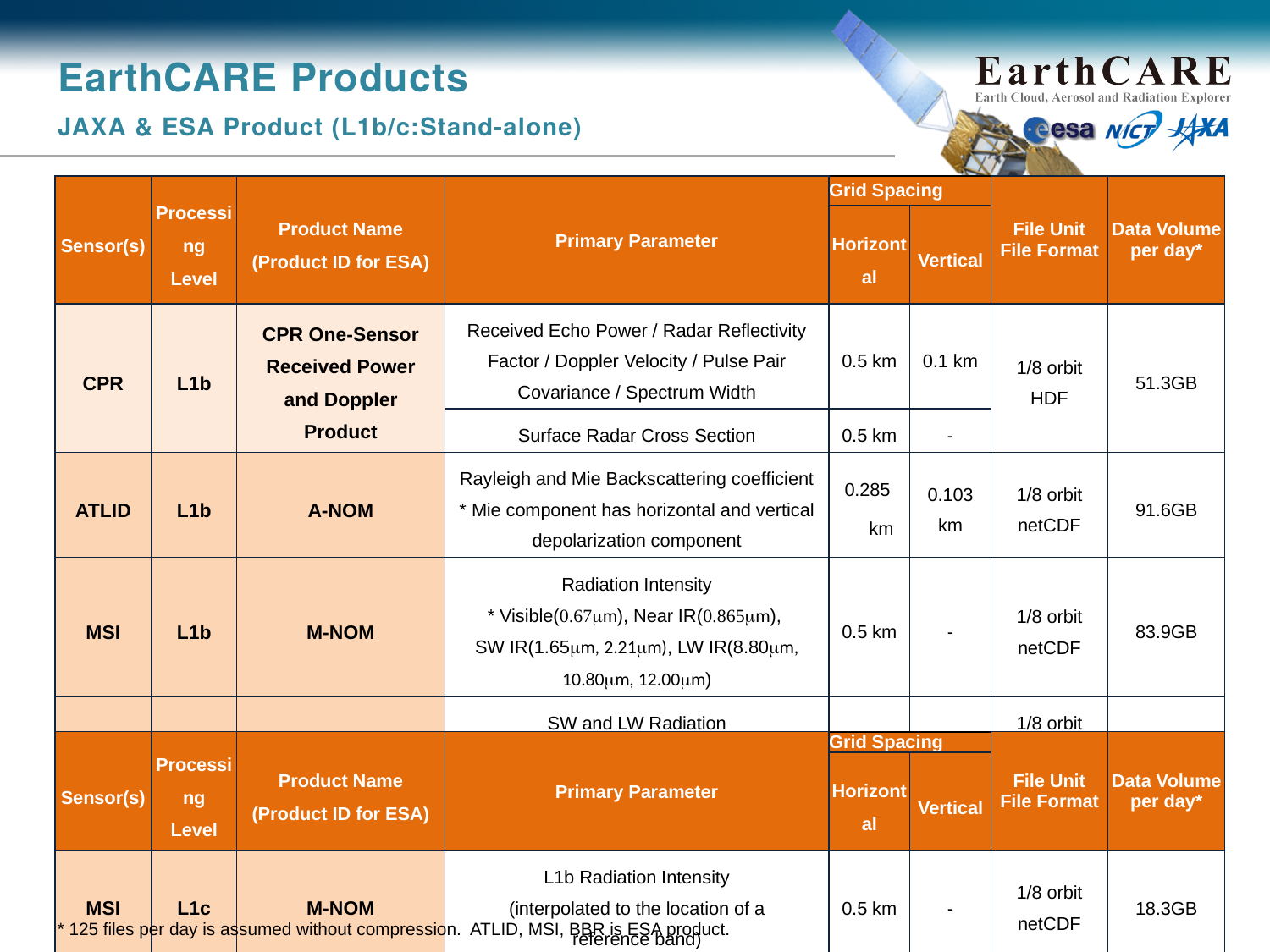

# EarthCARE Products
JAXA & ESA Product (L1b/c:Stand-alone)
| Sensor(s) | Processing Level | Product Name (Product ID for ESA) | Primary Parameter | Grid Spacing |  | File Unit File Format | Data Volume per day\* |
| --- | --- | --- | --- | --- | --- | --- | --- |
|  |  |  |  | Horizontal | Vertical |  |  |
| CPR | L1b | CPR One-Sensor Received Power and Doppler Product | Received Echo Power / Radar Reflectivity Factor / Doppler Velocity / Pulse Pair Covariance / Spectrum Width | 0.5 km | 0.1 km | 1/8 orbit HDF | 51.3GB |
|  |  |  | Surface Radar Cross Section | 0.5 km | - |  |  |
| ATLID | L1b | A-NOM | Rayleigh and Mie Backscattering coefficient \* Mie component has horizontal and vertical depolarization component | 0.285　km | 0.103 km | 1/8 orbit netCDF | 91.6GB |
| MSI | L1b | M-NOM | Radiation Intensity \* Visible(0.67μm), Near IR(0.865μm), SW IR(1.65μm, 2.21μm), LW IR(8.80μm, 10.80μm, 12.00μm) | 0.5 km | - | 1/8 orbit netCDF | 83.9GB |
| BBR | L1b | B-NOM | SW and LW Radiation (Forward, Nadir, Backward) | 10 km | - | 1/8 orbit netCDF | 2.3GB |
| Sensor(s) | Processing Level | Product Name (Product ID for ESA) | Primary Parameter | Grid Spacing |  | File Unit File Format | Data Volume per day\* |
| --- | --- | --- | --- | --- | --- | --- | --- |
|  |  |  |  | Horizontal | Vertical |  |  |
| MSI | L1c | M-NOM | L1b Radiation Intensity (interpolated to the location of a reference band) | 0.5 km | - | 1/8 orbit netCDF | 18.3GB |
17
* 125 files per day is assumed without compression.  ATLID, MSI, BBR is ESA product.